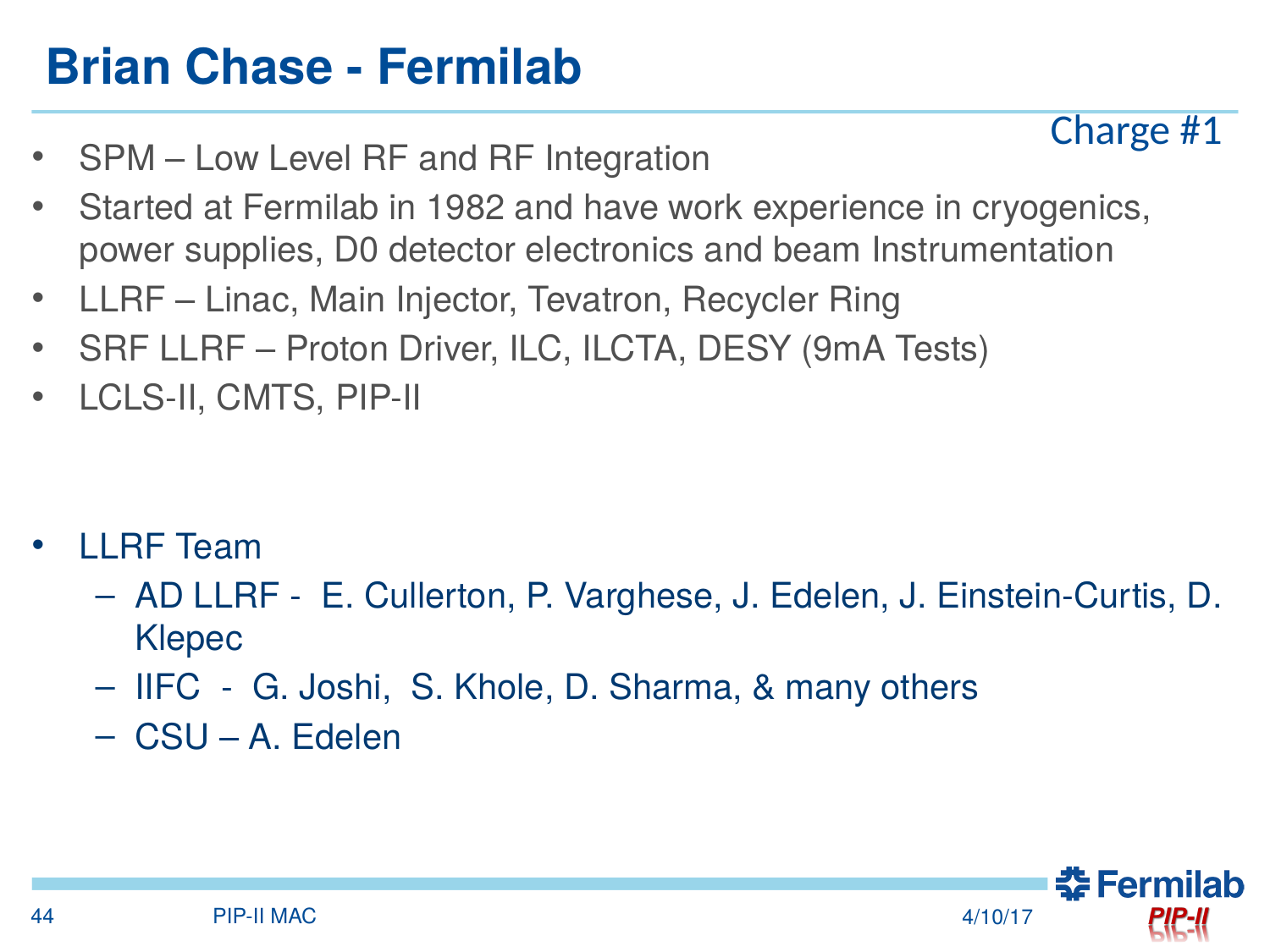

# Brian Chase - Fermilab
Charge #1
SPM – Low Level RF and RF Integration
Started at Fermilab in 1982 and have work experience in cryogenics, power supplies, D0 detector electronics and beam Instrumentation
LLRF – Linac, Main Injector, Tevatron, Recycler Ring
SRF LLRF – Proton Driver, ILC, ILCTA, DESY (9mA Tests)
LCLS-II, CMTS, PIP-II

LLRF Team
AD LLRF -  E. Cullerton, P. Varghese, J. Edelen, J. Einstein-Curtis, D. Klepec
IIFC  -  G. Joshi,  S. Khole, D. Sharma, & many others
CSU – A. Edelen

44
PIP-II MAC
4/10/17